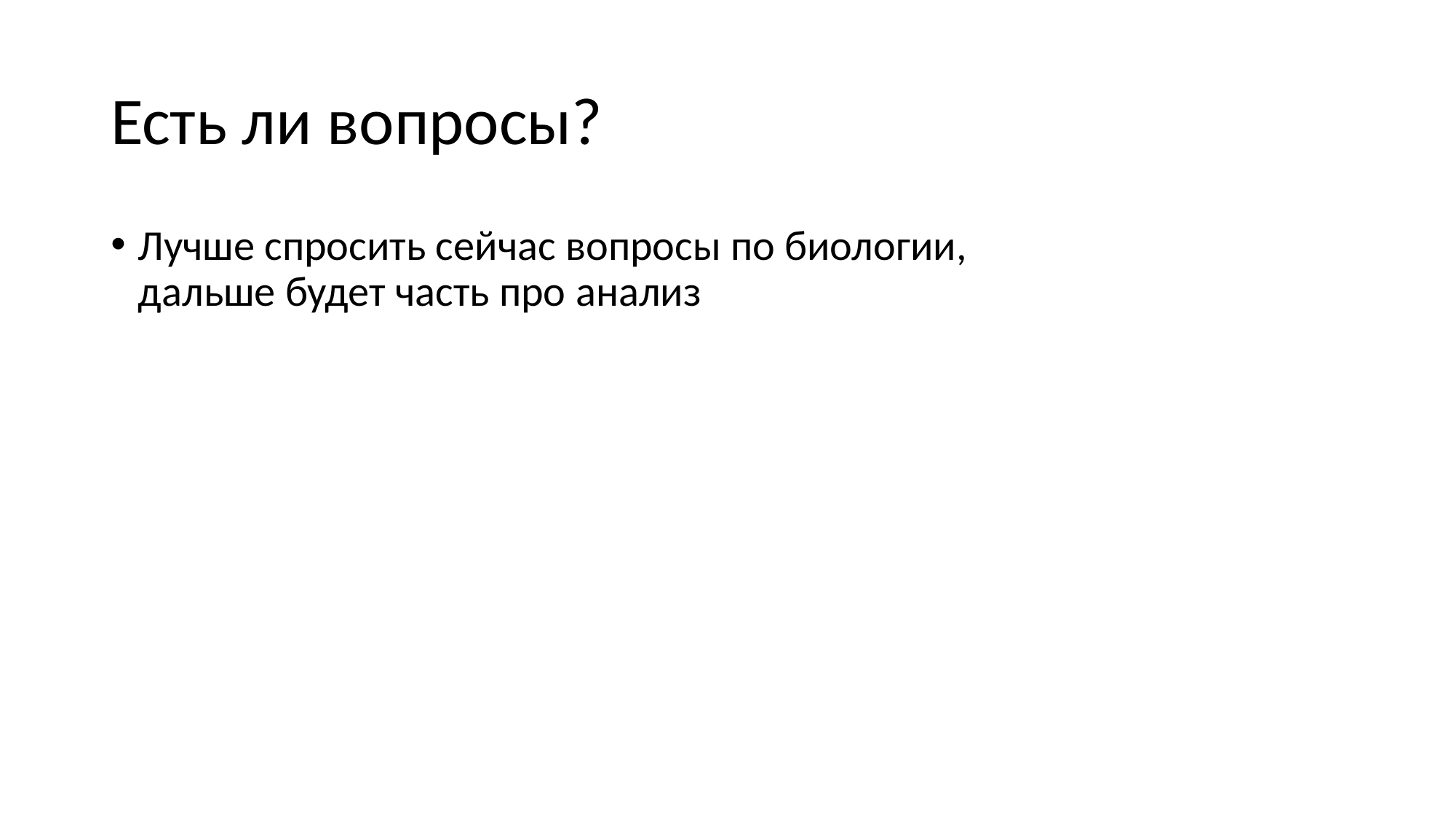

# Есть ли вопросы?
Лучше спросить сейчас вопросы по биологии,
дальше будет часть про анализ